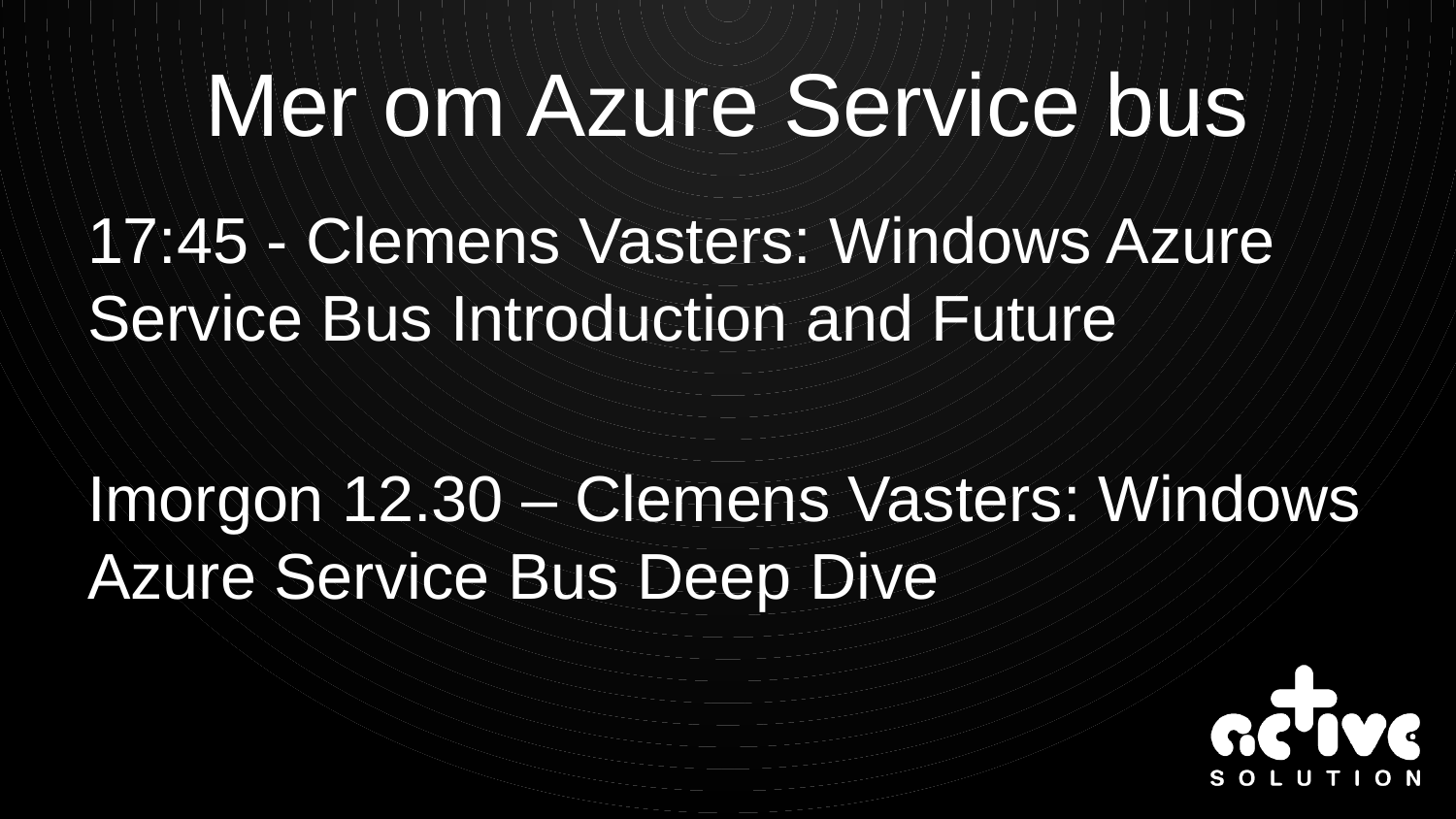

# Mer om Azure Service bus
17:45 - Clemens Vasters: Windows Azure Service Bus Introduction and Future

Imorgon 12.30 – Clemens Vasters: Windows Azure Service Bus Deep Dive